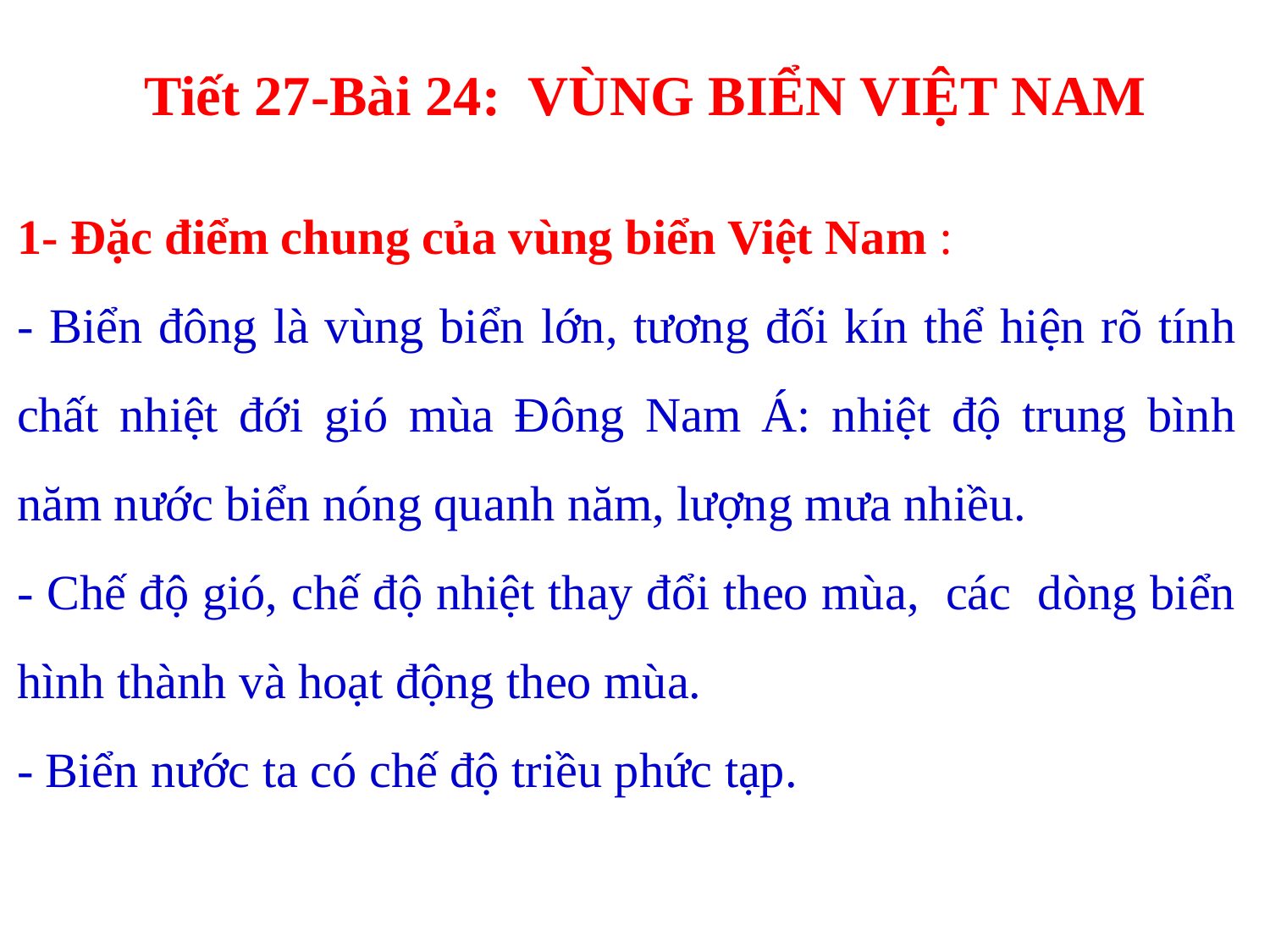

Tiết 27-Bài 24:  VÙNG BIỂN VIỆT NAM
1- Đặc điểm chung của vùng biển Việt Nam :
- Biển đông là vùng biển lớn, tương đối kín thể hiện rõ tính chất nhiệt đới gió mùa Đông Nam Á: nhiệt độ trung bình năm nước biển nóng quanh năm, lượng mưa nhiều.
- Chế độ gió, chế độ nhiệt thay đổi theo mùa,  các  dòng biển hình thành và hoạt động theo mùa.
- Biển nước ta có chế độ triều phức tạp.